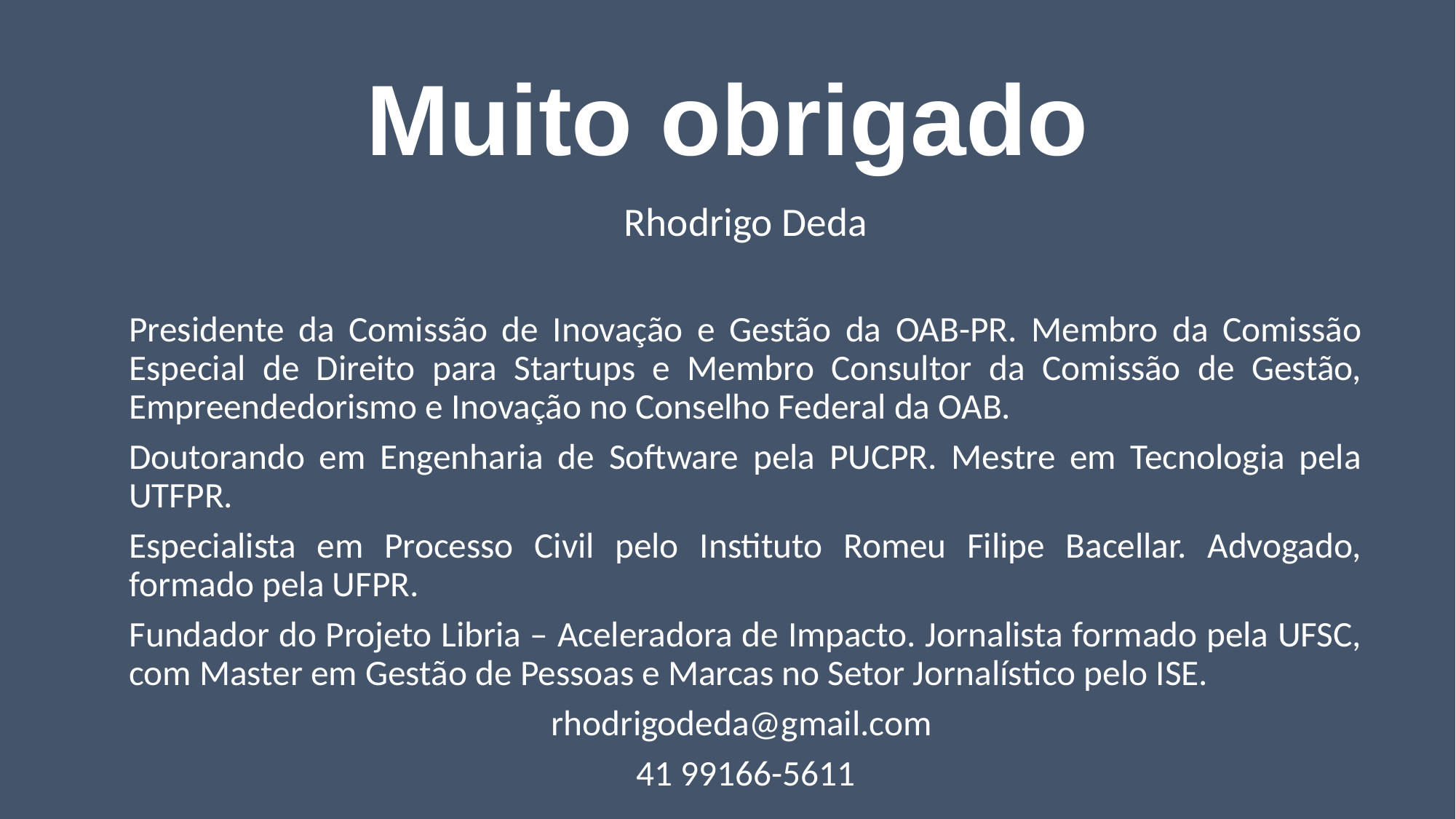

# Muito obrigado
Rhodrigo Deda

Presidente da Comissão de Inovação e Gestão da OAB-PR. Membro da Comissão Especial de Direito para Startups e Membro Consultor da Comissão de Gestão, Empreendedorismo e Inovação no Conselho Federal da OAB.
Doutorando em Engenharia de Software pela PUCPR. Mestre em Tecnologia pela UTFPR.
Especialista em Processo Civil pelo Instituto Romeu Filipe Bacellar. Advogado, formado pela UFPR.
Fundador do Projeto Libria – Aceleradora de Impacto. Jornalista formado pela UFSC, com Master em Gestão de Pessoas e Marcas no Setor Jornalístico pelo ISE.
rhodrigodeda@gmail.com
41 99166-5611